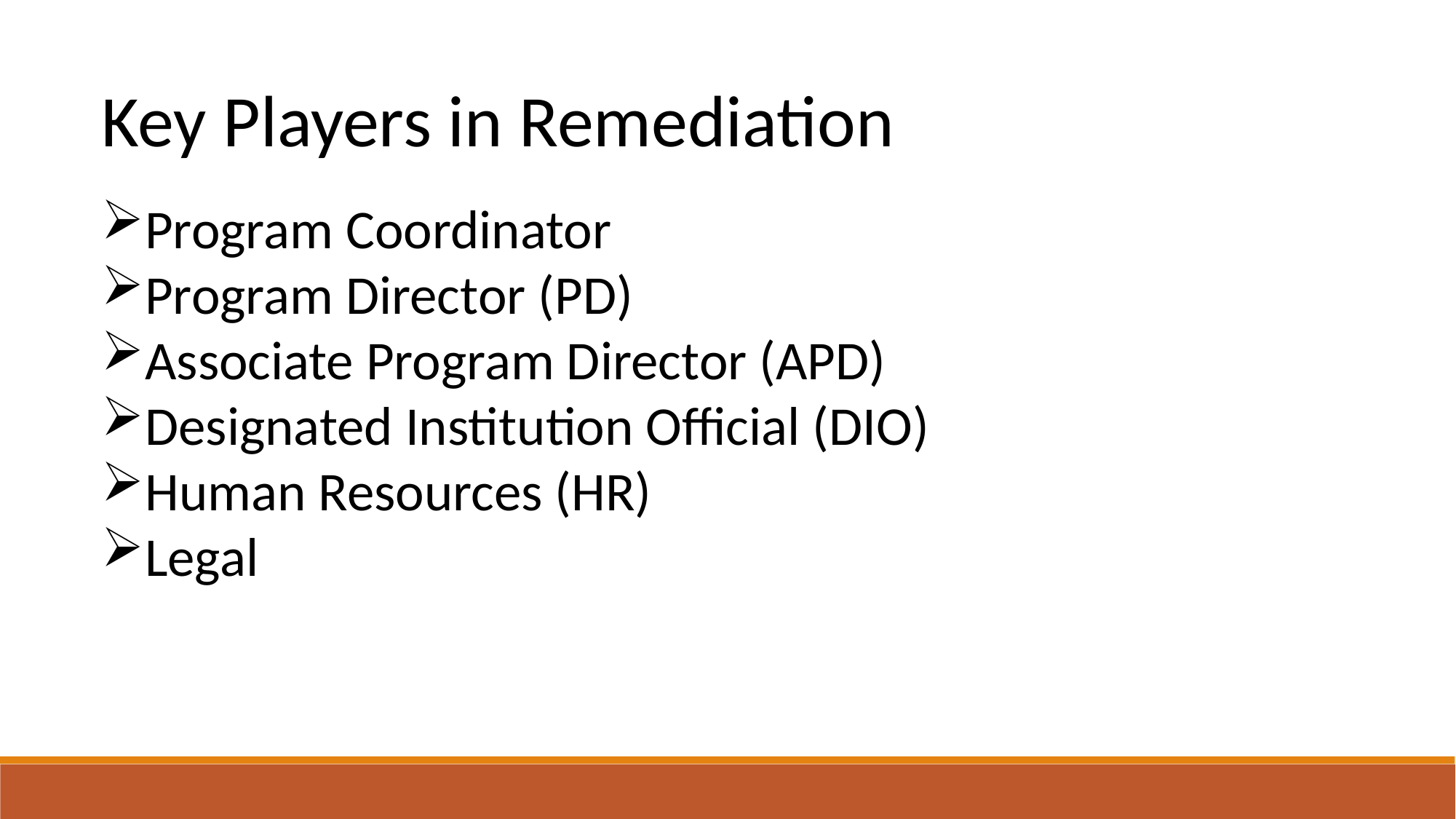

Key Players in Remediation

Program Coordinator
Program Director (PD)
Associate Program Director (APD)
Designated Institution Official (DIO)
Human Resources (HR)
Legal